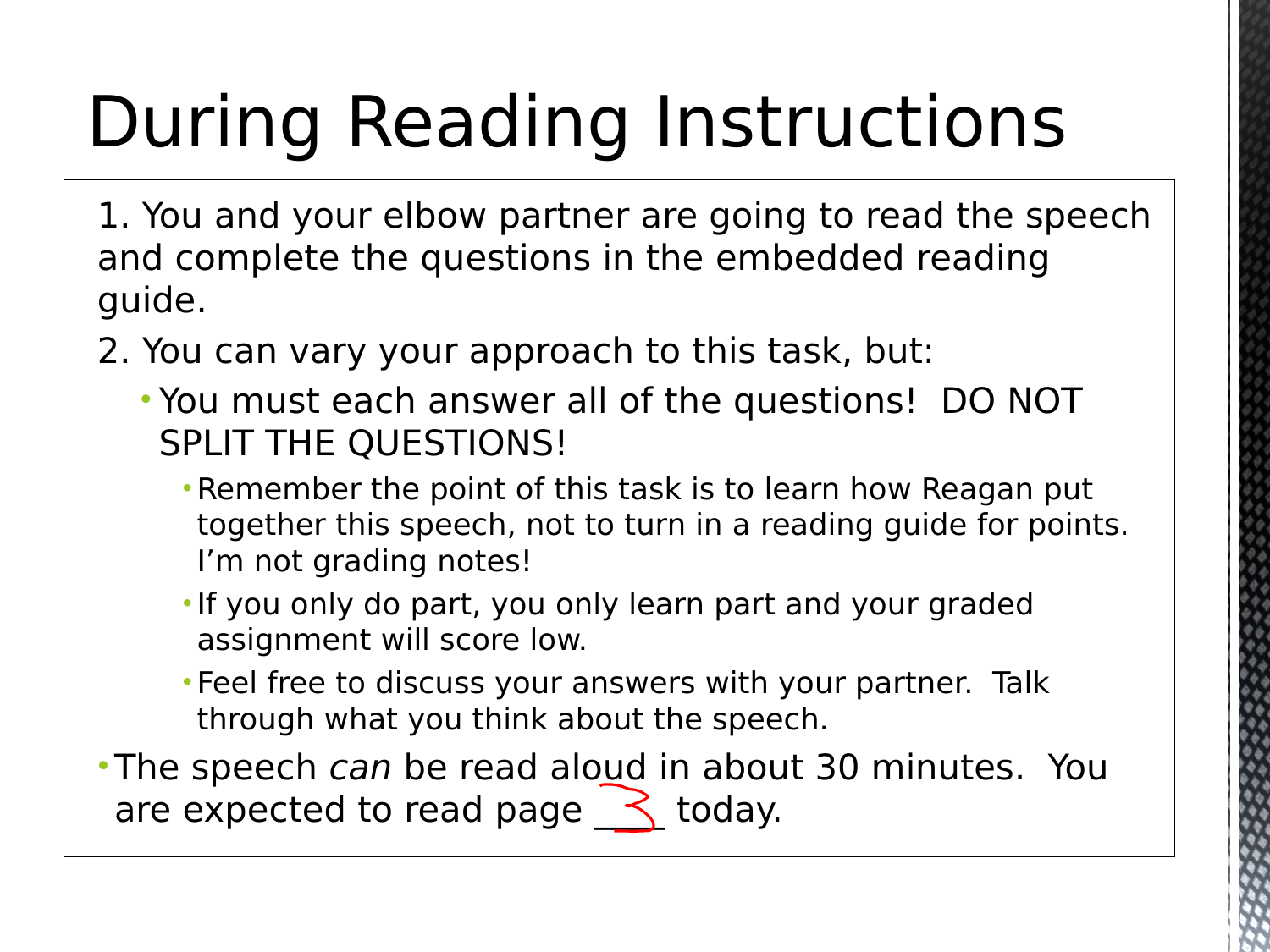

# During Reading Instructions
1. You and your elbow partner are going to read the speech and complete the questions in the embedded reading guide.
2. You can vary your approach to this task, but:
You must each answer all of the questions!  DO NOT SPLIT THE QUESTIONS!
Remember the point of this task is to learn how Reagan put together this speech, not to turn in a reading guide for points. I’m not grading notes!
If you only do part, you only learn part and your graded assignment will score low.
Feel free to discuss your answers with your partner.  Talk through what you think about the speech.
The speech can be read aloud in about 30 minutes.  You are expected to read page ____ today.